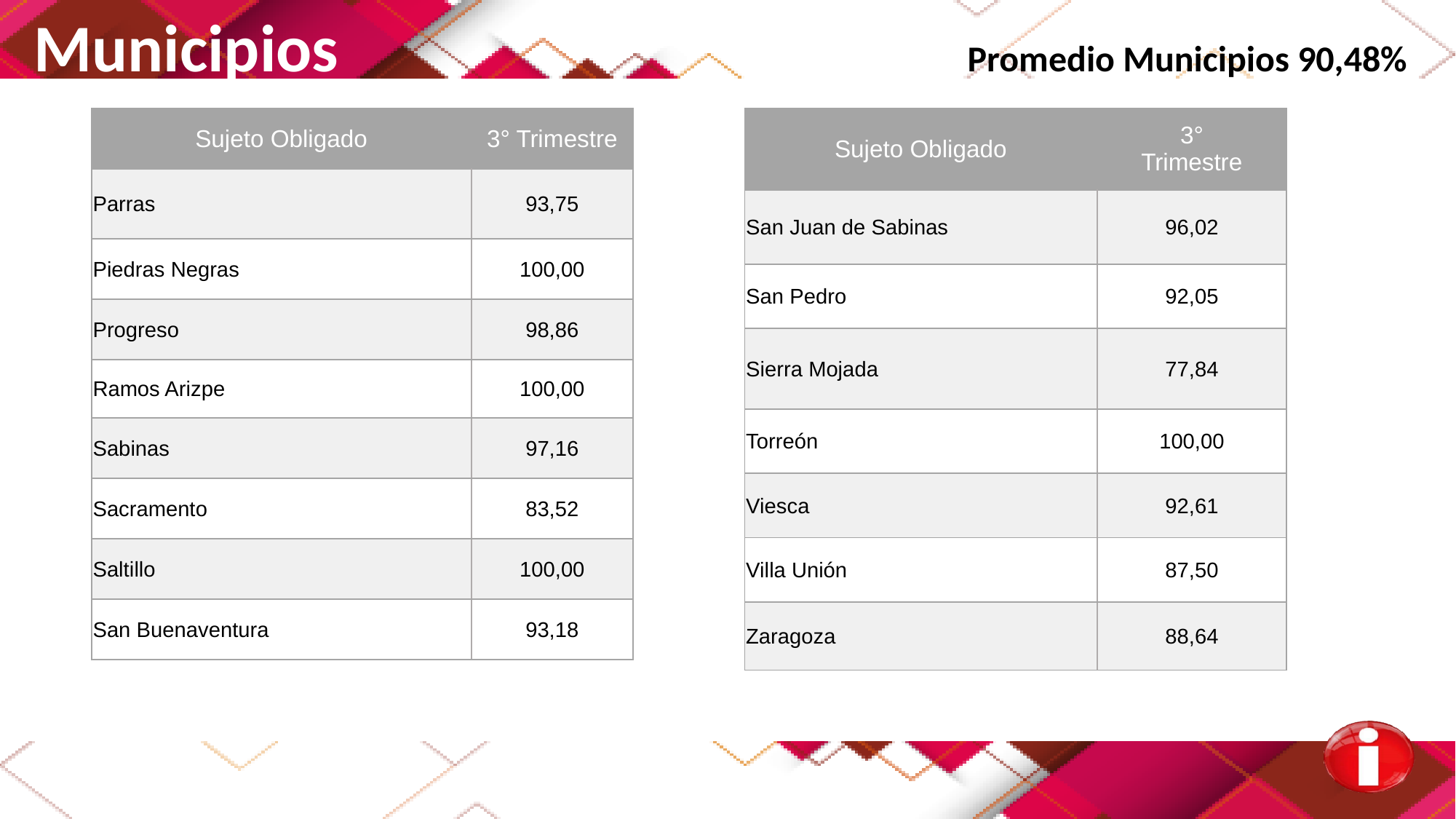

Municipios                                                                                                  Promedio Municipios 90,48%
| Sujeto Obligado | 3° Trimestre |
| --- | --- |
| San Juan de Sabinas | 96,02 |
| San Pedro | 92,05 |
| Sierra Mojada | 77,84 |
| Torreón | 100,00 |
| Viesca | 92,61 |
| Villa Unión | 87,50 |
| Zaragoza | 88,64 |
| Sujeto Obligado | 3° Trimestre |
| --- | --- |
| Parras | 93,75 |
| Piedras Negras | 100,00 |
| Progreso | 98,86 |
| Ramos Arizpe | 100,00 |
| Sabinas | 97,16 |
| Sacramento | 83,52 |
| Saltillo | 100,00 |
| San Buenaventura | 93,18 |